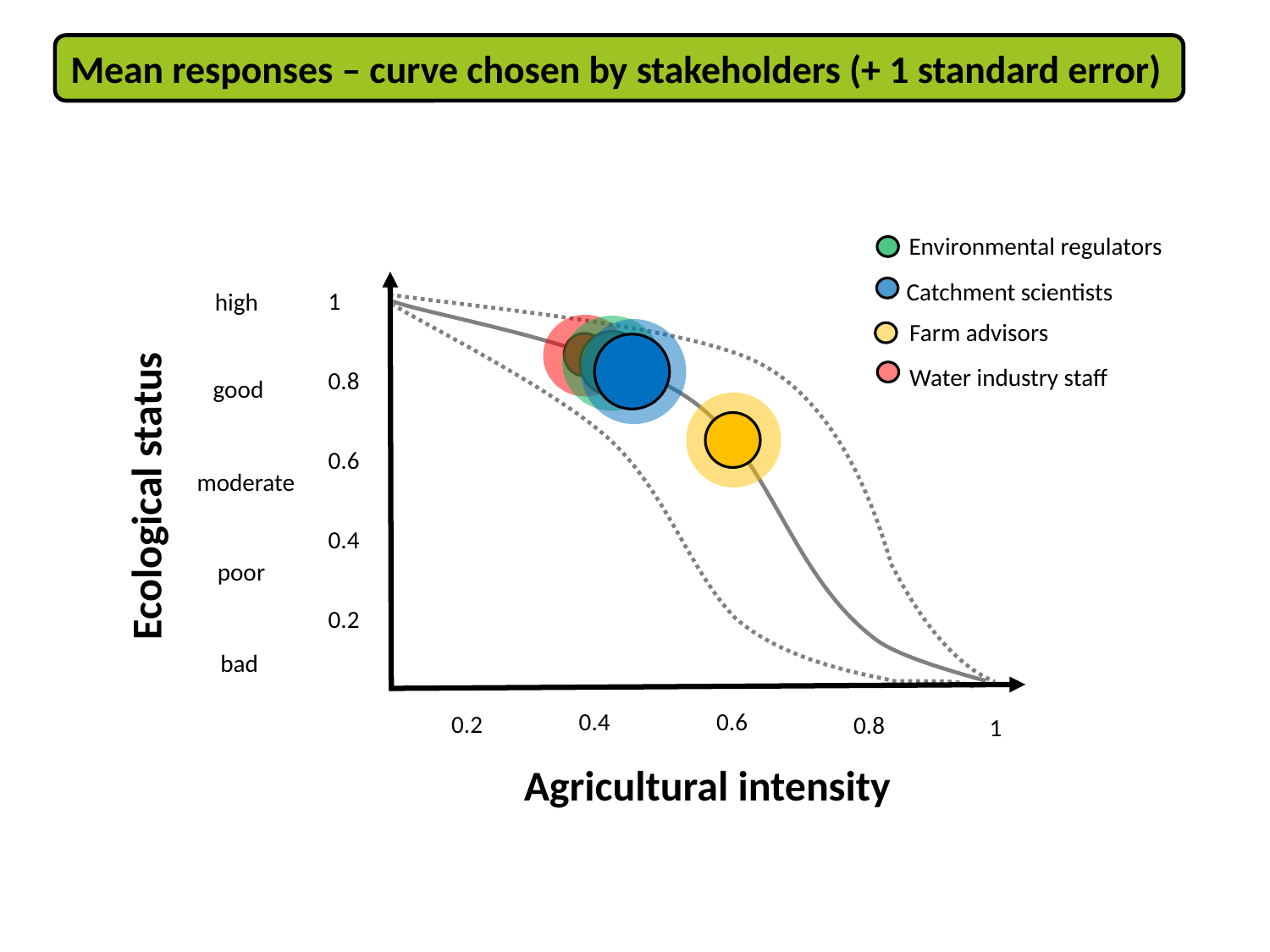

Mean responses – curve chosen by stakeholders (+ 1 standard error)
Environmental regulators

Catchment scientists

1
high

Farm advisors

Water industry staff
0.8

good

0.6
moderate
Ecological status
0.4
poor

0.2
bad

0.4
0.6
0.2
0.8
1
Agricultural intensity